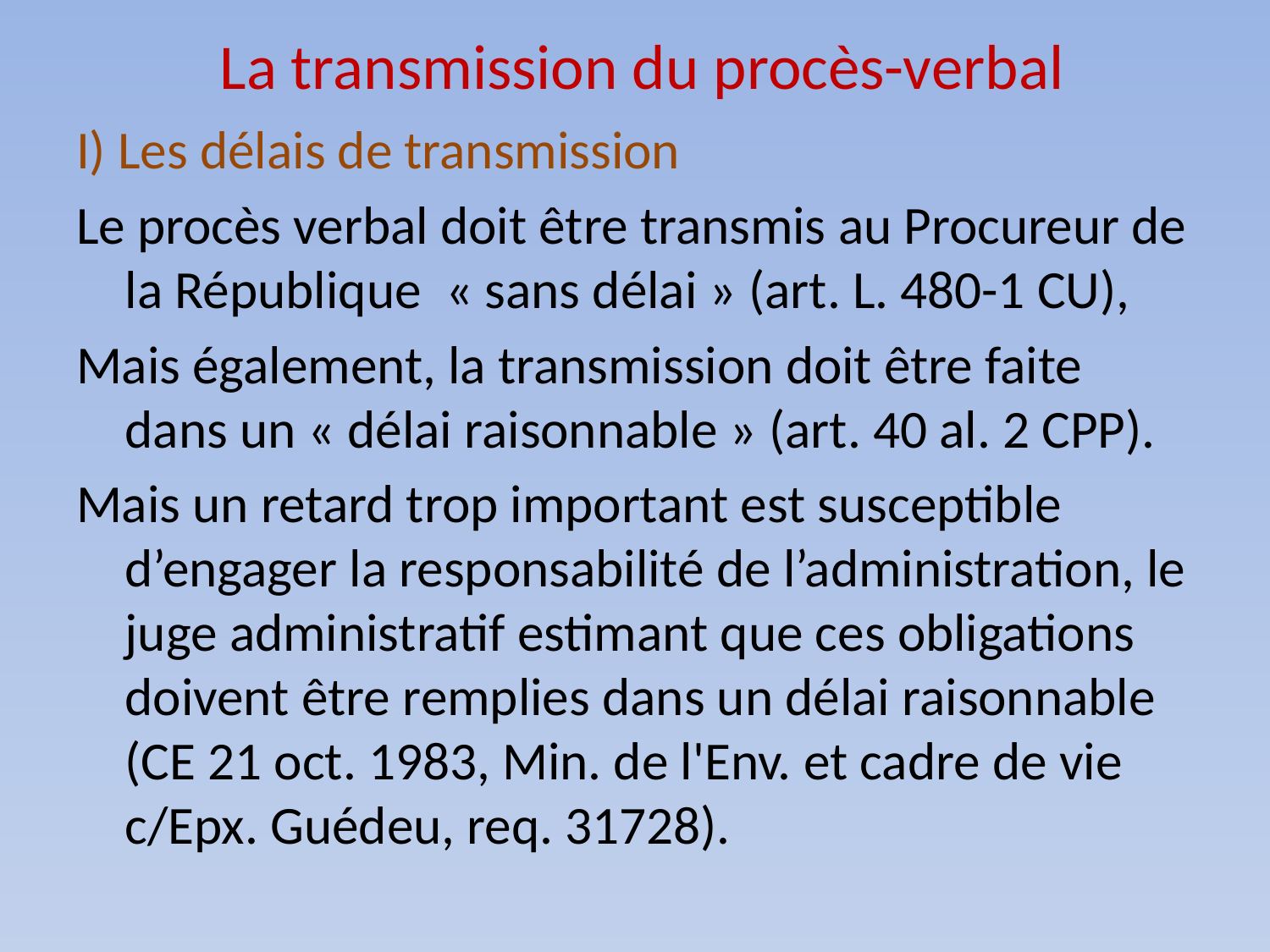

# La transmission du procès-verbal
I) Les délais de transmission
Le procès verbal doit être transmis au Procureur de la République  « sans délai » (art. L. 480-1 CU),
Mais également, la transmission doit être faite dans un « délai raisonnable » (art. 40 al. 2 CPP).
Mais un retard trop important est susceptible d’engager la responsabilité de l’administration, le juge administratif estimant que ces obligations doivent être remplies dans un délai raisonnable (CE 21 oct. 1983, Min. de l'Env. et cadre de vie c/Epx. Guédeu, req. 31728).